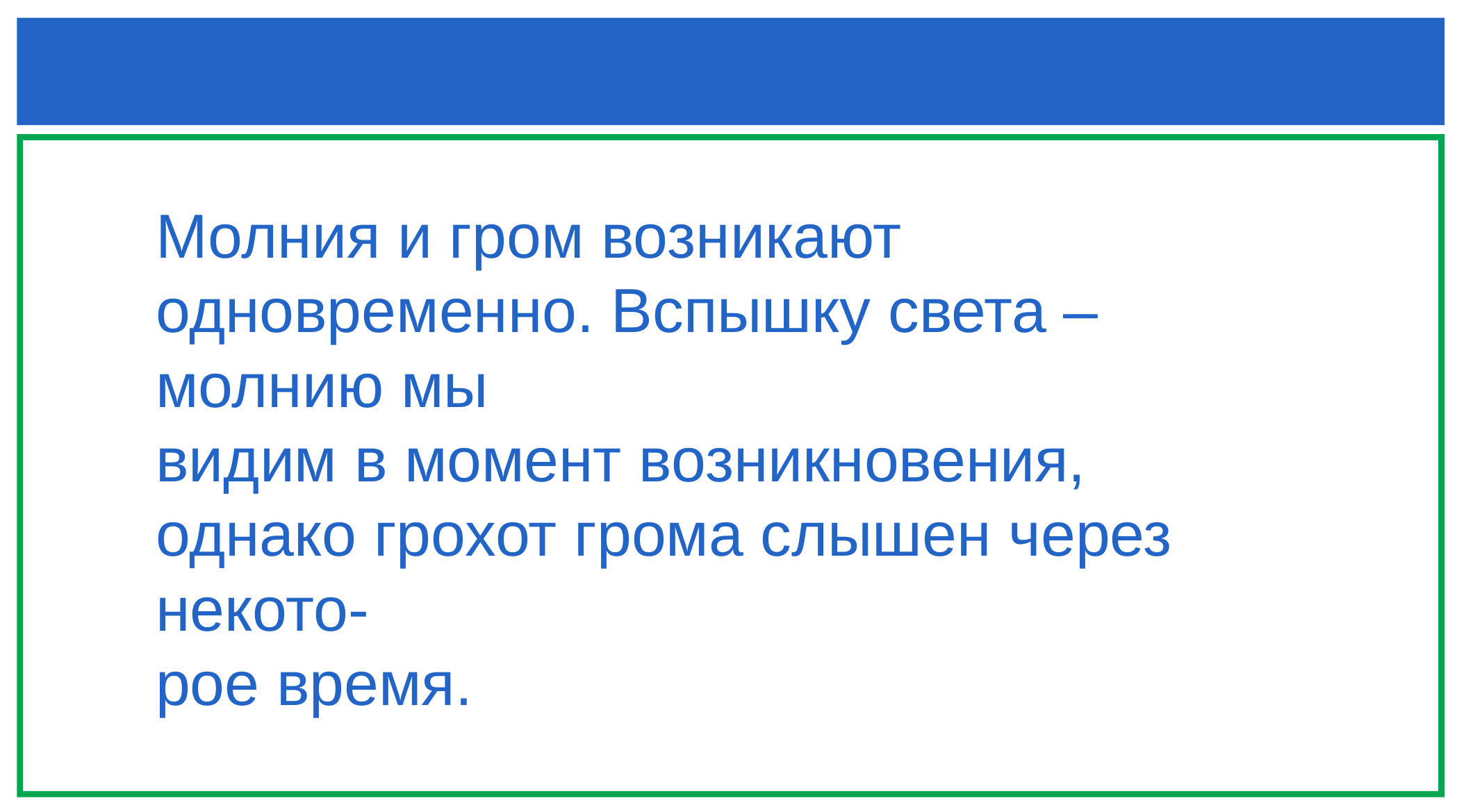

#
Молния и гром возникают одновременно. Вспышку света – молнию мы
видим в момент возникновения, однако грохот грома слышен через некото-
рое время.